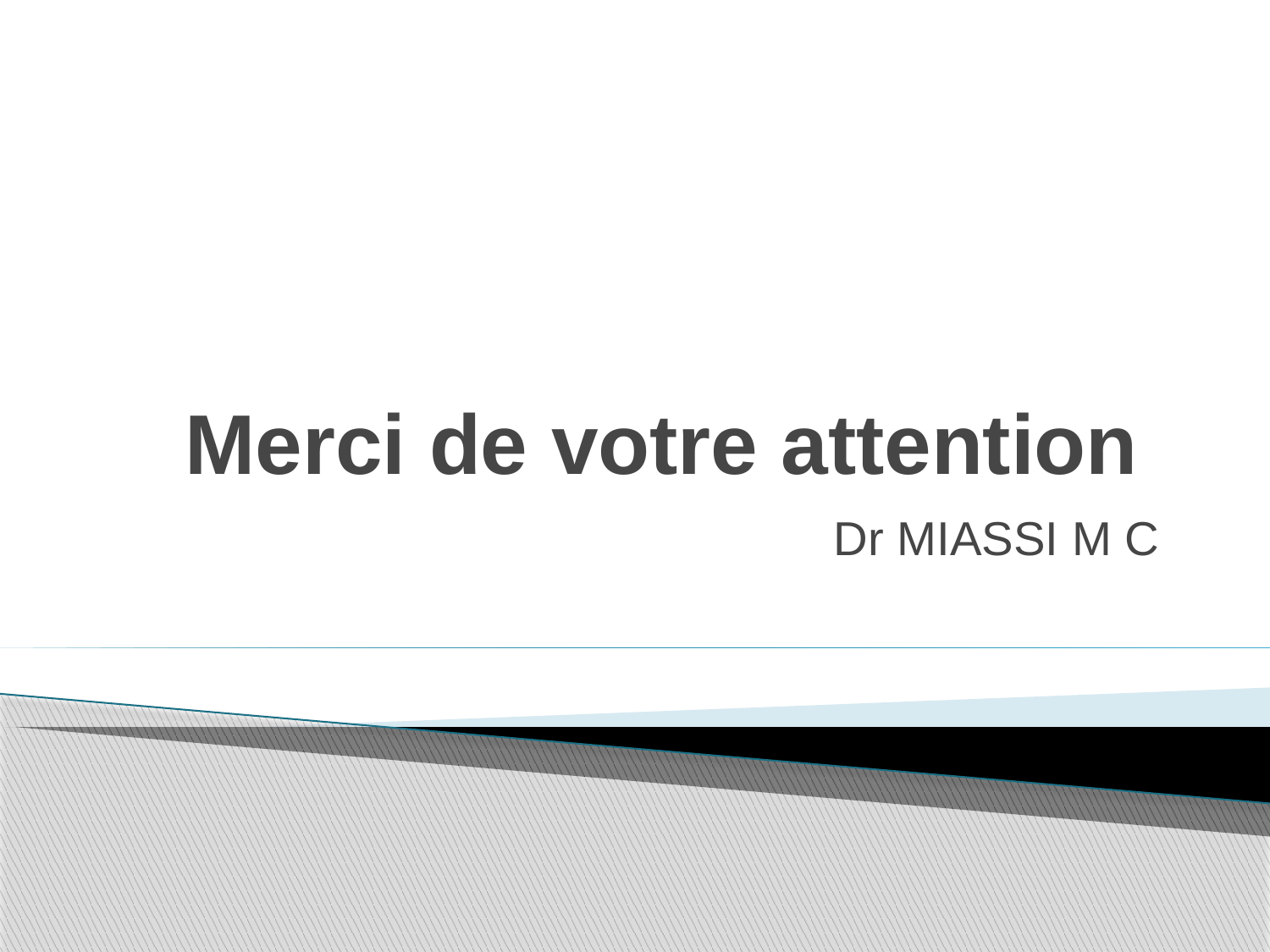

# Merci de votre attention
Dr MIASSI M C